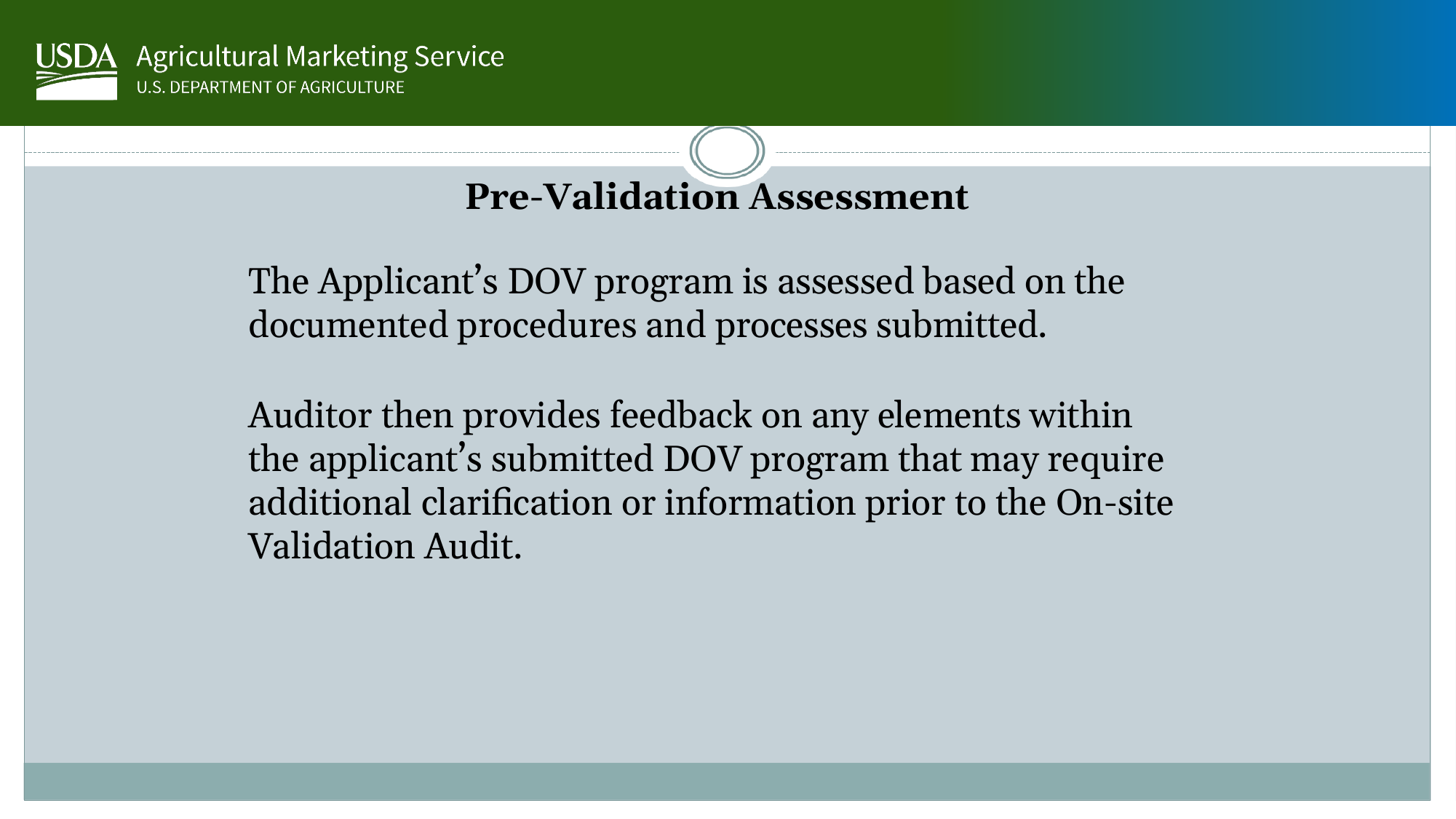

Pre-Validation Assessment
The Applicant’s DOV program is assessed based on the documented procedures and processes submitted.

Auditor then provides feedback on any elements within the applicant’s submitted DOV program that may require additional clarification or information prior to the On-site Validation Audit.